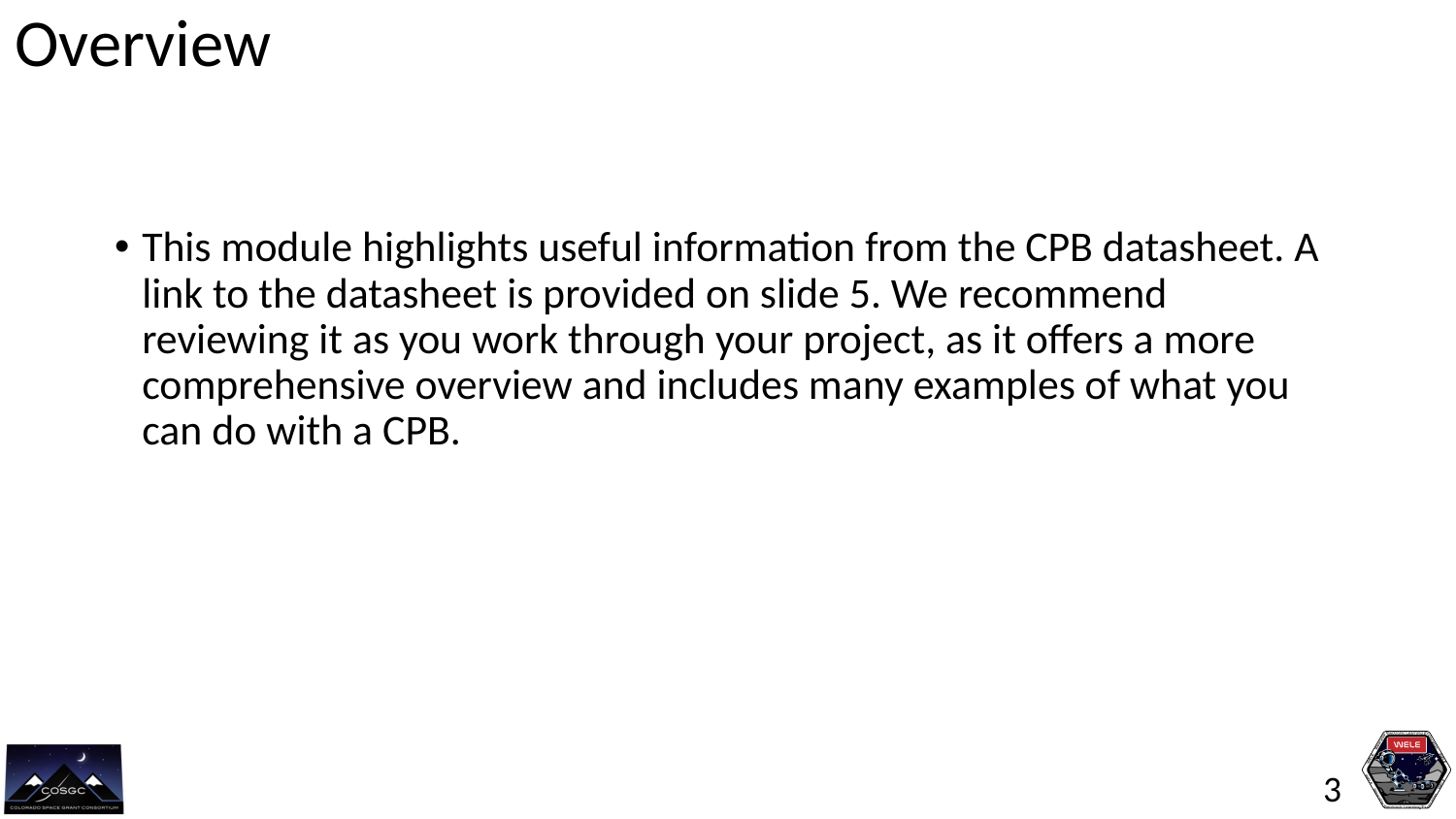

# Overview
This module highlights useful information from the CPB datasheet. A link to the datasheet is provided on slide 5. We recommend reviewing it as you work through your project, as it offers a more comprehensive overview and includes many examples of what you can do with a CPB.
3